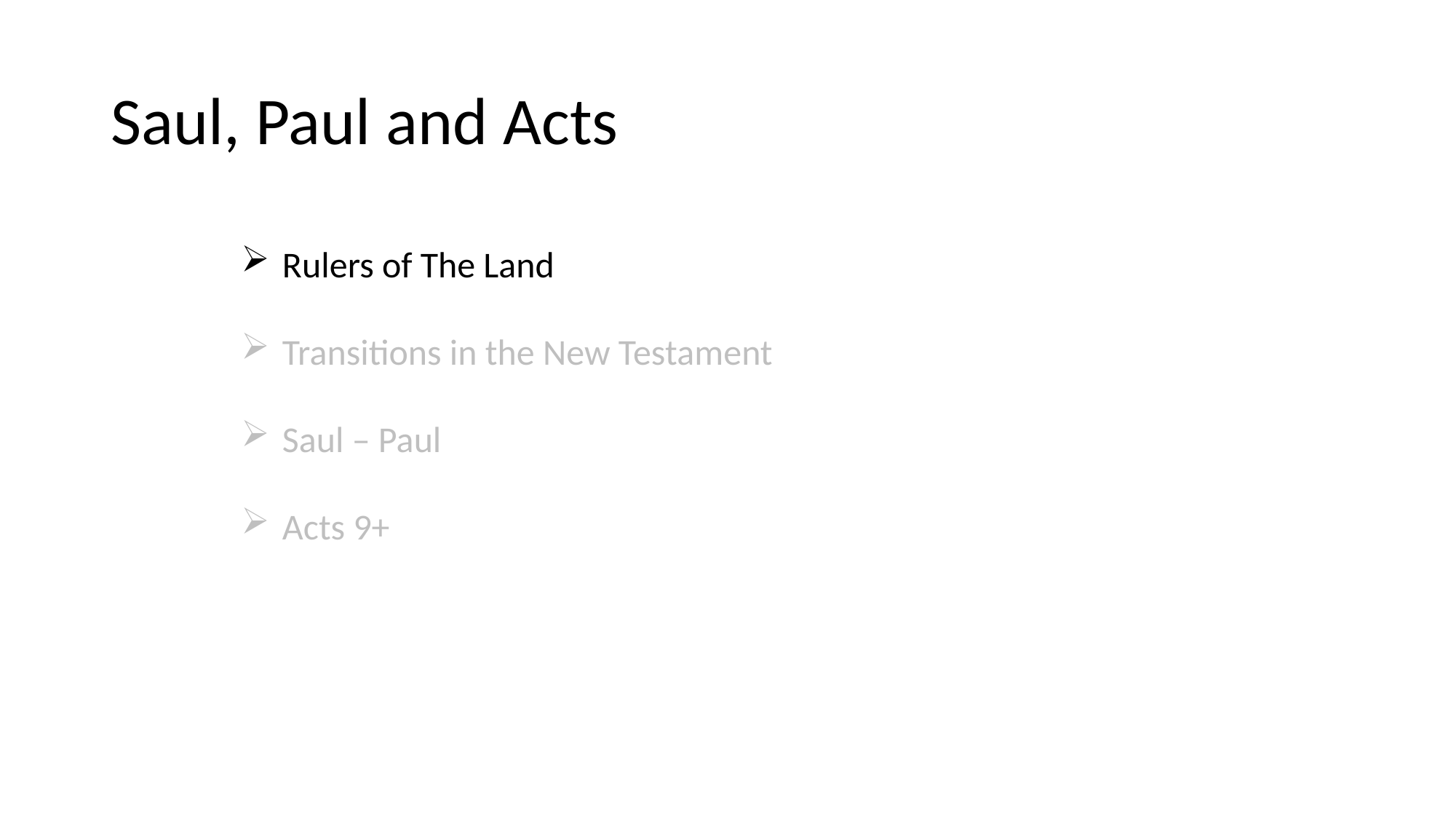

# Saul, Paul and Acts
Rulers of The Land
Transitions in the New Testament
Saul – Paul

Acts 9+